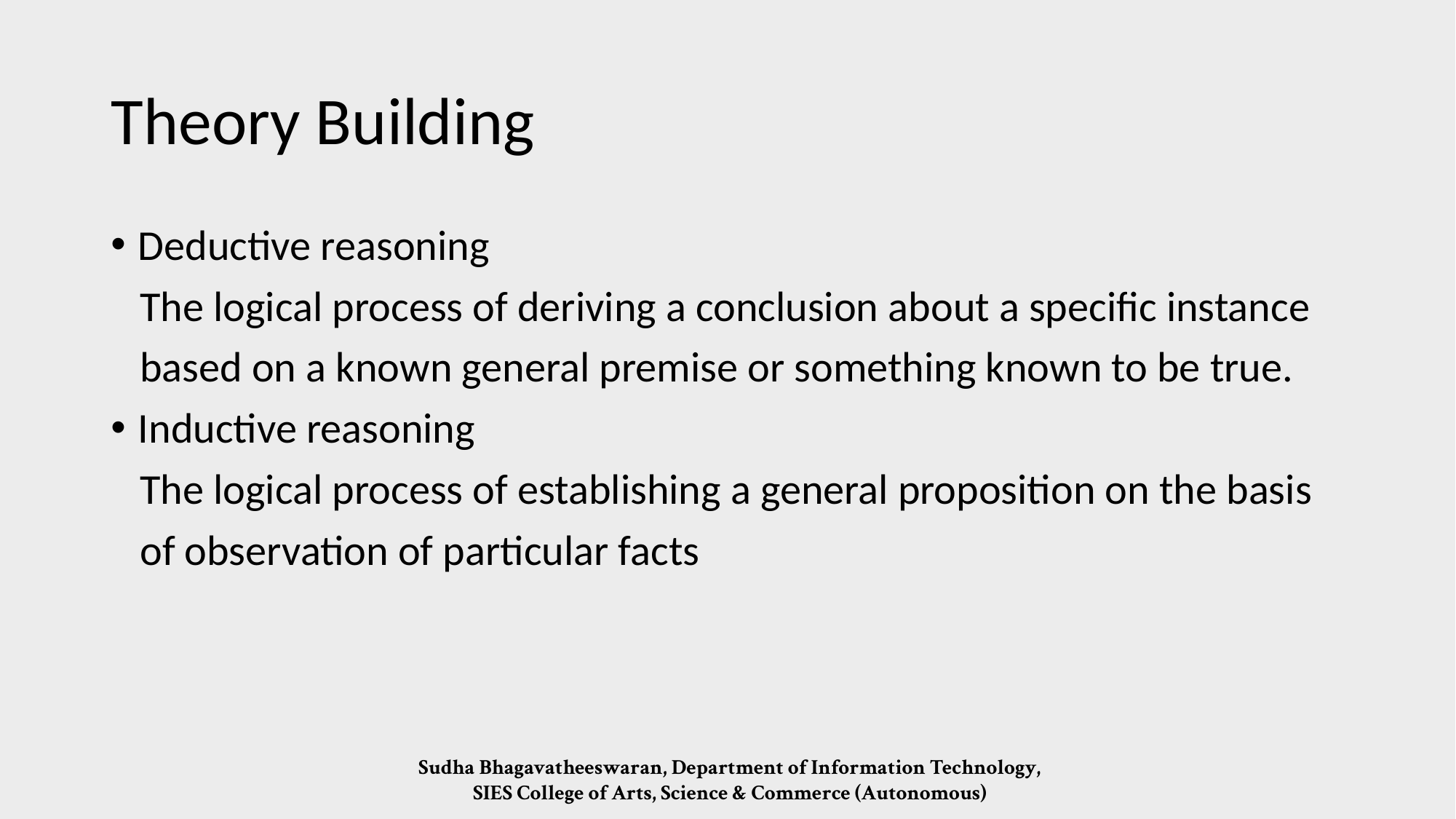

# Theory Building
Deductive reasoning
   The logical process of deriving a conclusion about a specific instance
   based on a known general premise or something known to be true.
Inductive reasoning
   The logical process of establishing a general proposition on the basis
   of observation of particular facts
Sudha Bhagavatheeswaran, Department of Information Technology,
SIES College of Arts, Science & Commerce (Autonomous)